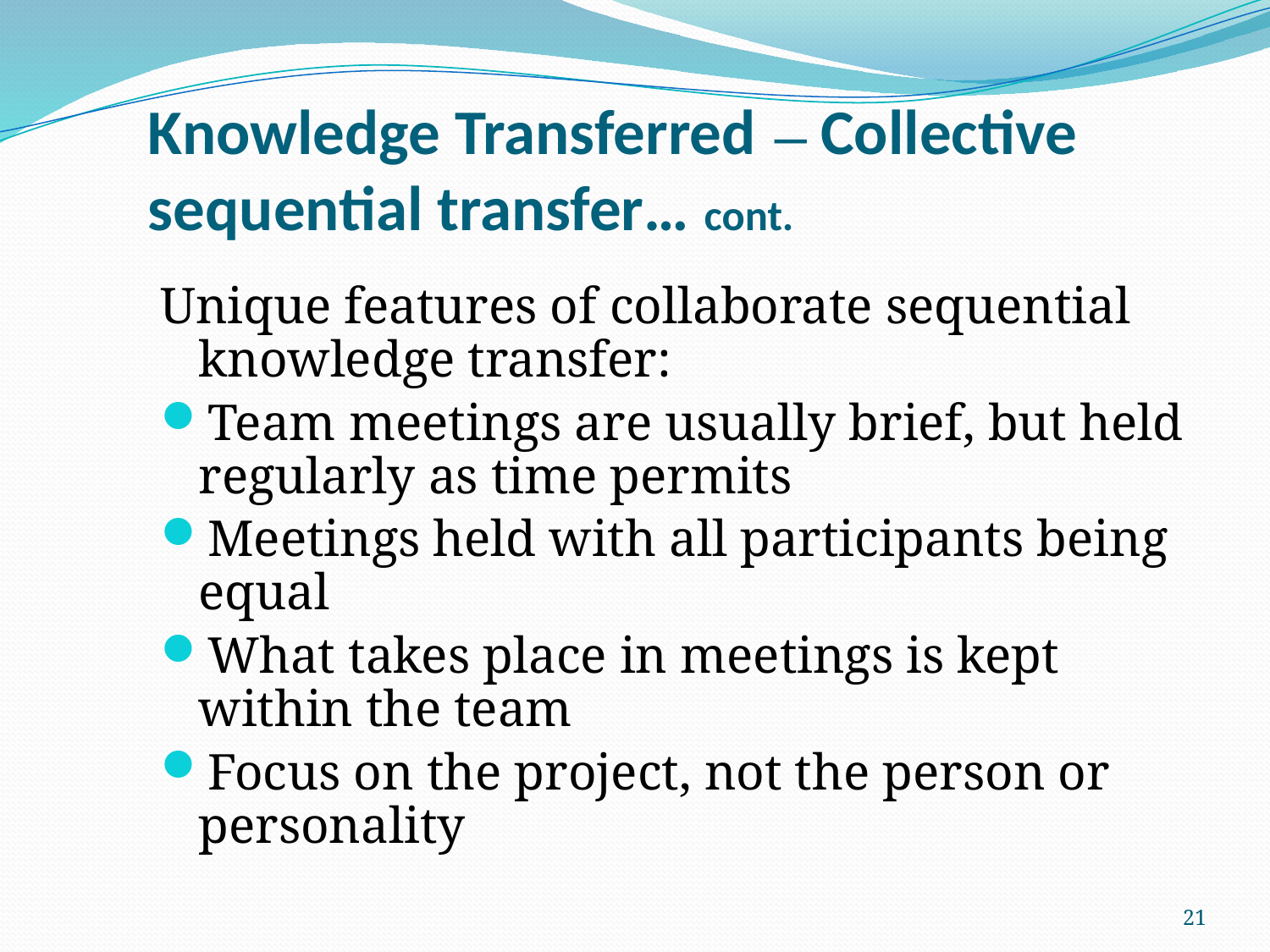

# Knowledge Transferred — Collective sequential transfer… cont.
Unique features of collaborate sequential knowledge transfer:
Team meetings are usually brief, but held regularly as time permits
Meetings held with all participants being equal
What takes place in meetings is kept within the team
Focus on the project, not the person or personality
21